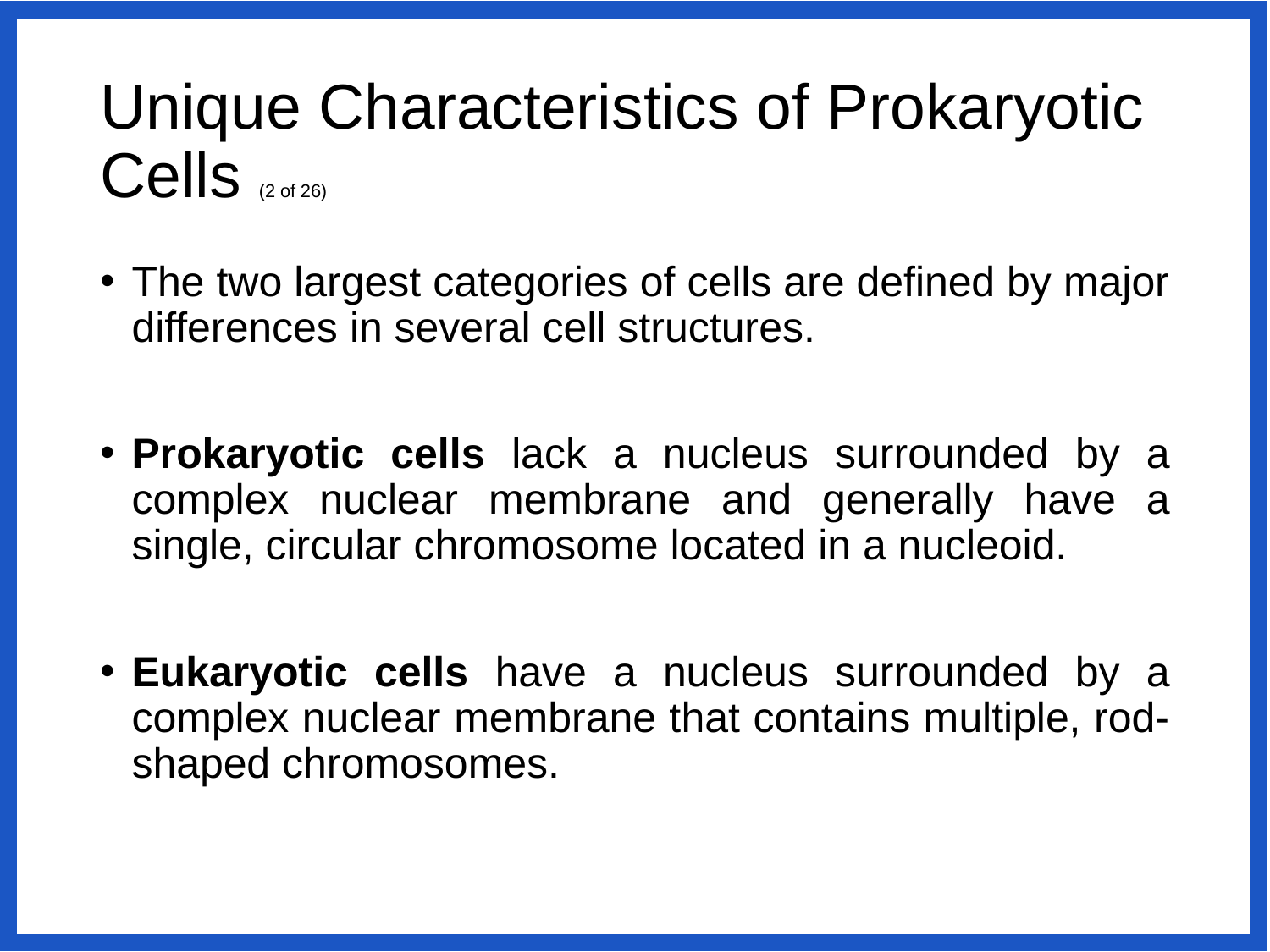

# Unique Characteristics of Prokaryotic Cells (2 of 26)
The two largest categories of cells are defined by major differences in several cell structures.

Prokaryotic cells lack a nucleus surrounded by a complex nuclear membrane and generally have a single, circular chromosome located in a nucleoid.

Eukaryotic cells have a nucleus surrounded by a complex nuclear membrane that contains multiple, rod-shaped chromosomes.